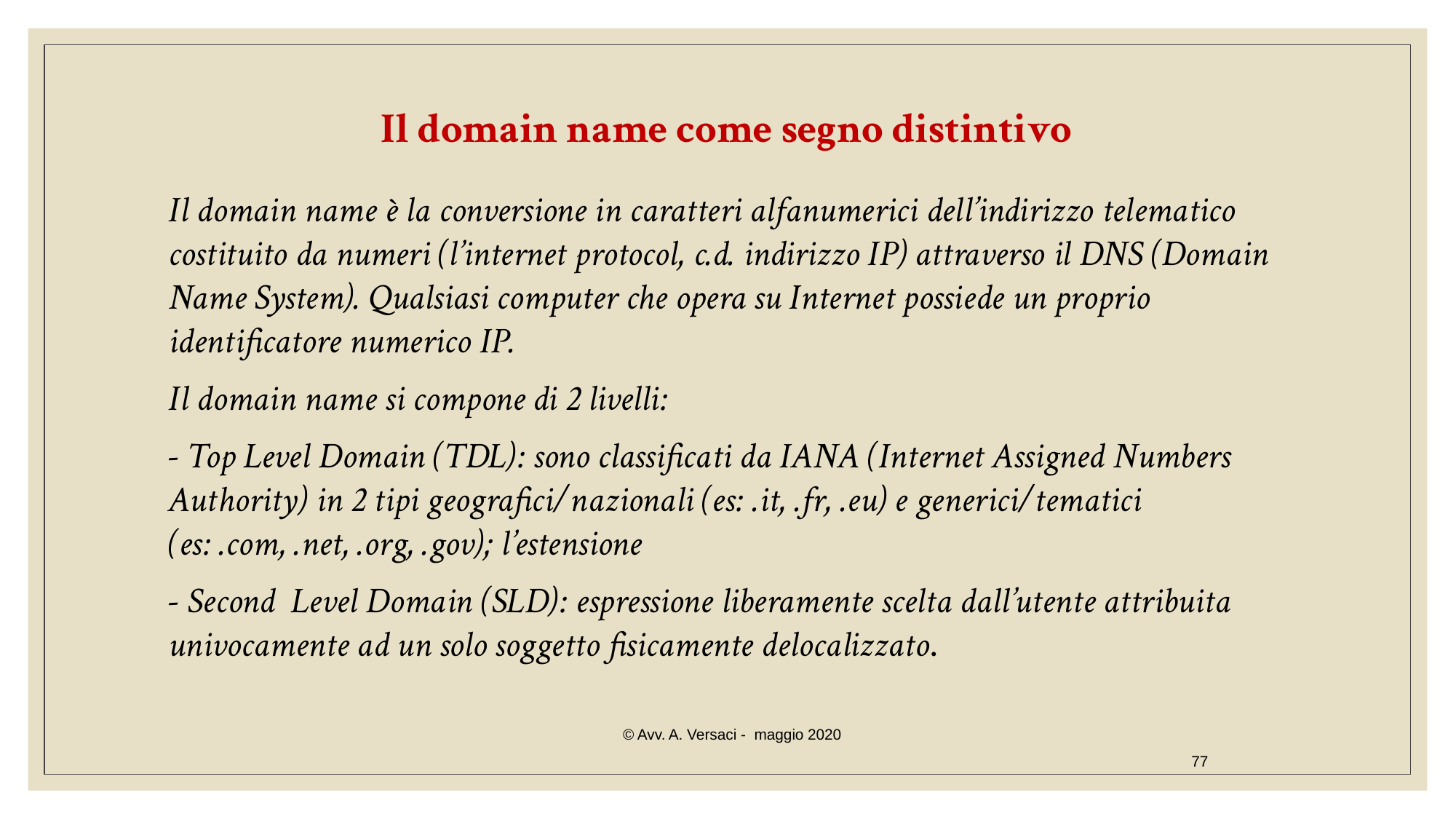

Il domain name come segno distintivo
	Il domain name è la conversione in caratteri alfanumerici dell’indirizzo telematico costituito da numeri (l’internet protocol, c.d. indirizzo IP) attraverso il DNS (Domain Name System). Qualsiasi computer che opera su Internet possiede un proprio identificatore numerico IP.
	Il domain name si compone di 2 livelli:
	- Top Level Domain (TDL): sono classificati da IANA (Internet Assigned Numbers Authority) in 2 tipi geografici/nazionali (es: .it, .fr, .eu) e generici/tematici (es: .com, .net, .org, .gov); l’estensione
	- Second  Level Domain (SLD): espressione liberamente scelta dall’utente attribuita univocamente ad un solo soggetto fisicamente delocalizzato.
© Avv. A. Versaci -  maggio 2020
77